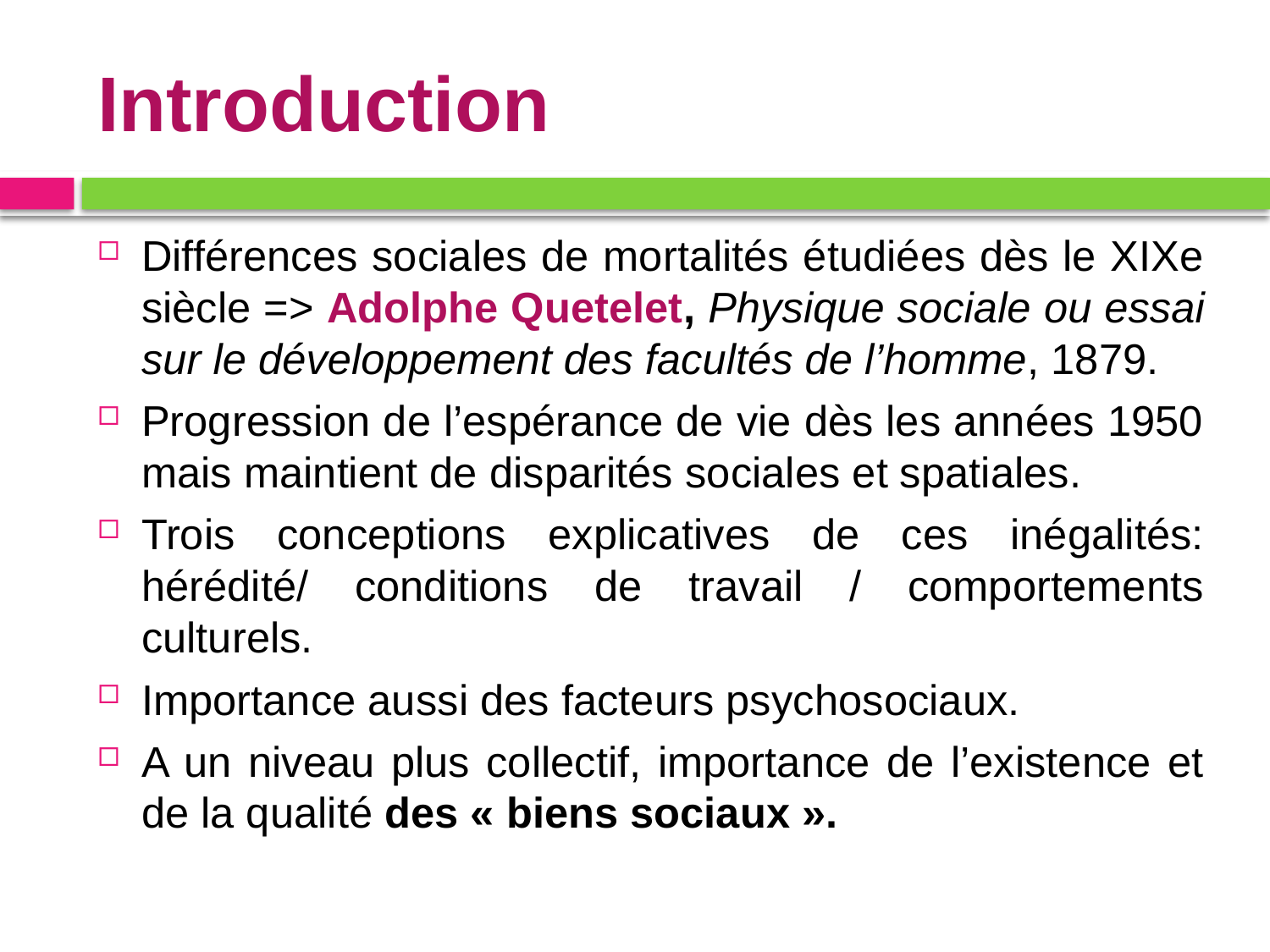

# Introduction
Différences sociales de mortalités étudiées dès le XIXe siècle => Adolphe Quetelet, Physique sociale ou essai sur le développement des facultés de l’homme, 1879.
Progression de l’espérance de vie dès les années 1950 mais maintient de disparités sociales et spatiales.
Trois conceptions explicatives de ces inégalités: hérédité/ conditions de travail / comportements culturels.
Importance aussi des facteurs psychosociaux.
A un niveau plus collectif, importance de l’existence et de la qualité des « biens sociaux ».